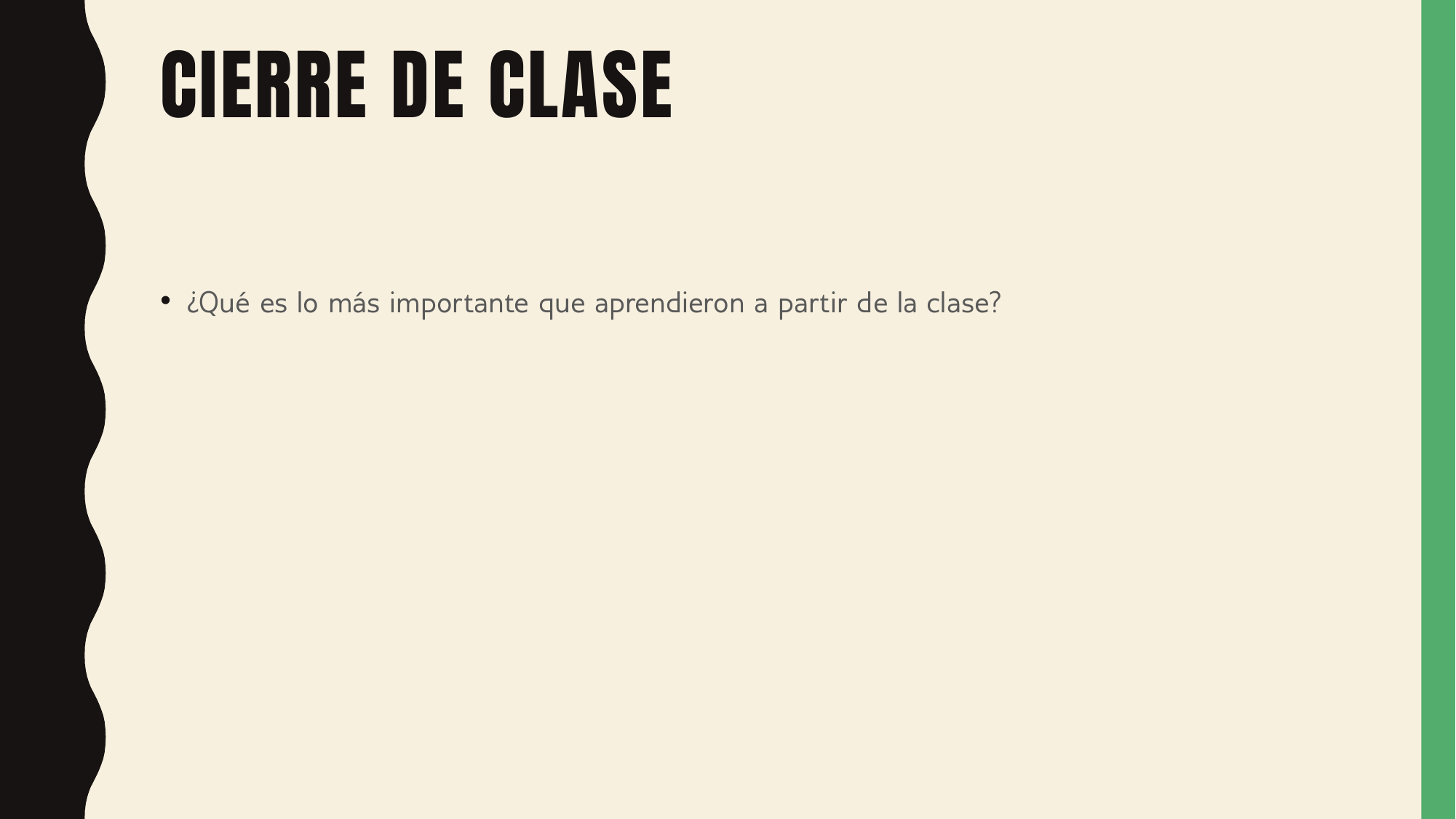

# Cierre de clase
¿Qué es lo más importante que aprendieron a partir de la clase?